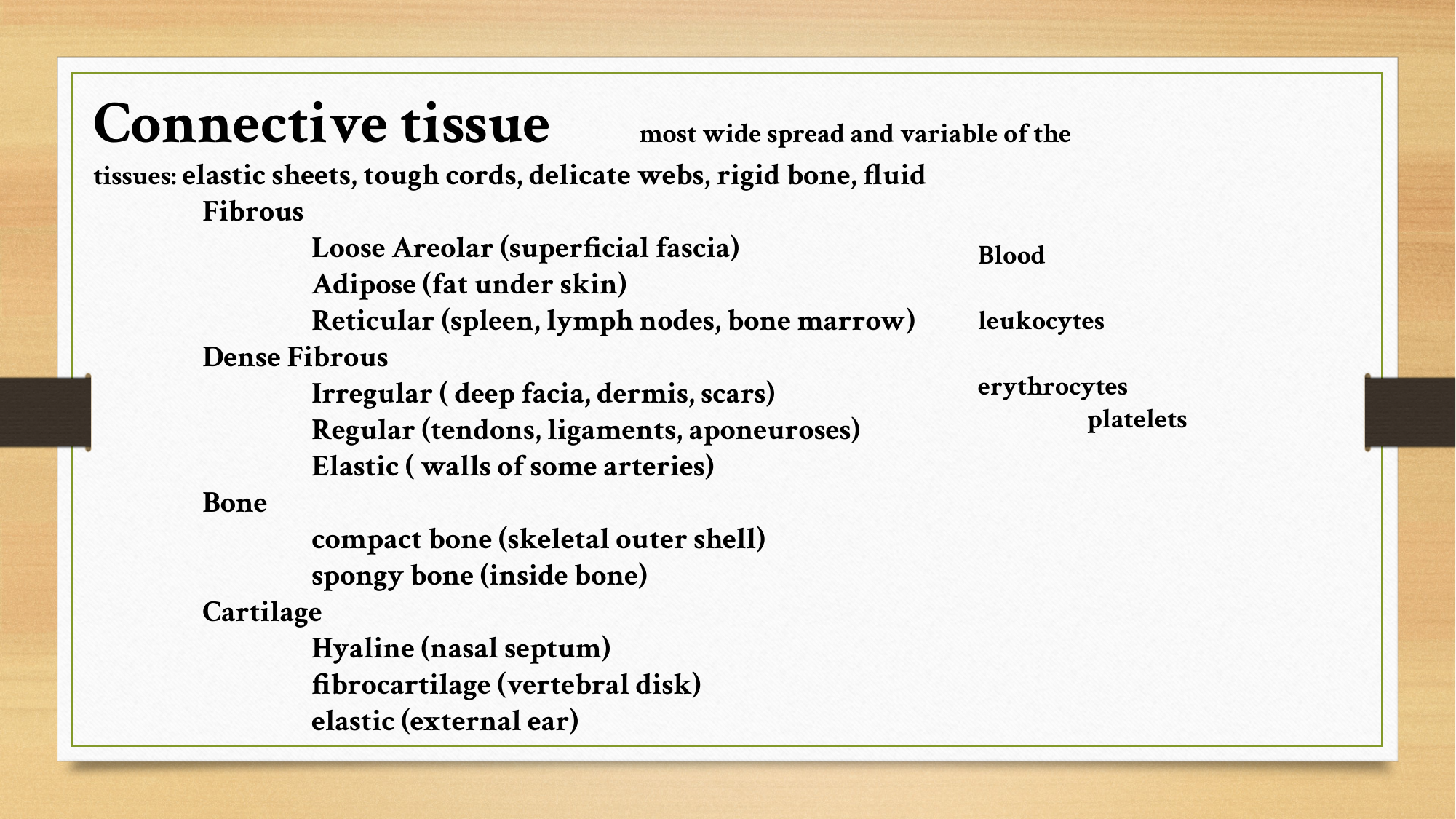

Connective tissue	most wide spread and variable of the tissues: elastic sheets, tough cords, delicate webs, rigid bone, fluid
	Fibrous
		Loose Areolar (superficial fascia)
		Adipose (fat under skin)
		Reticular (spleen, lymph nodes, bone marrow)
	Dense Fibrous
		Irregular ( deep facia, dermis, scars)
		Regular (tendons, ligaments, aponeuroses)
		Elastic ( walls of some arteries)
	Bone
		compact bone (skeletal outer shell)
		spongy bone (inside bone)
	Cartilage
		Hyaline (nasal septum)
		fibrocartilage (vertebral disk)
		elastic (external ear)

Blood
	leukocytes
	erythrocytes
	platelets